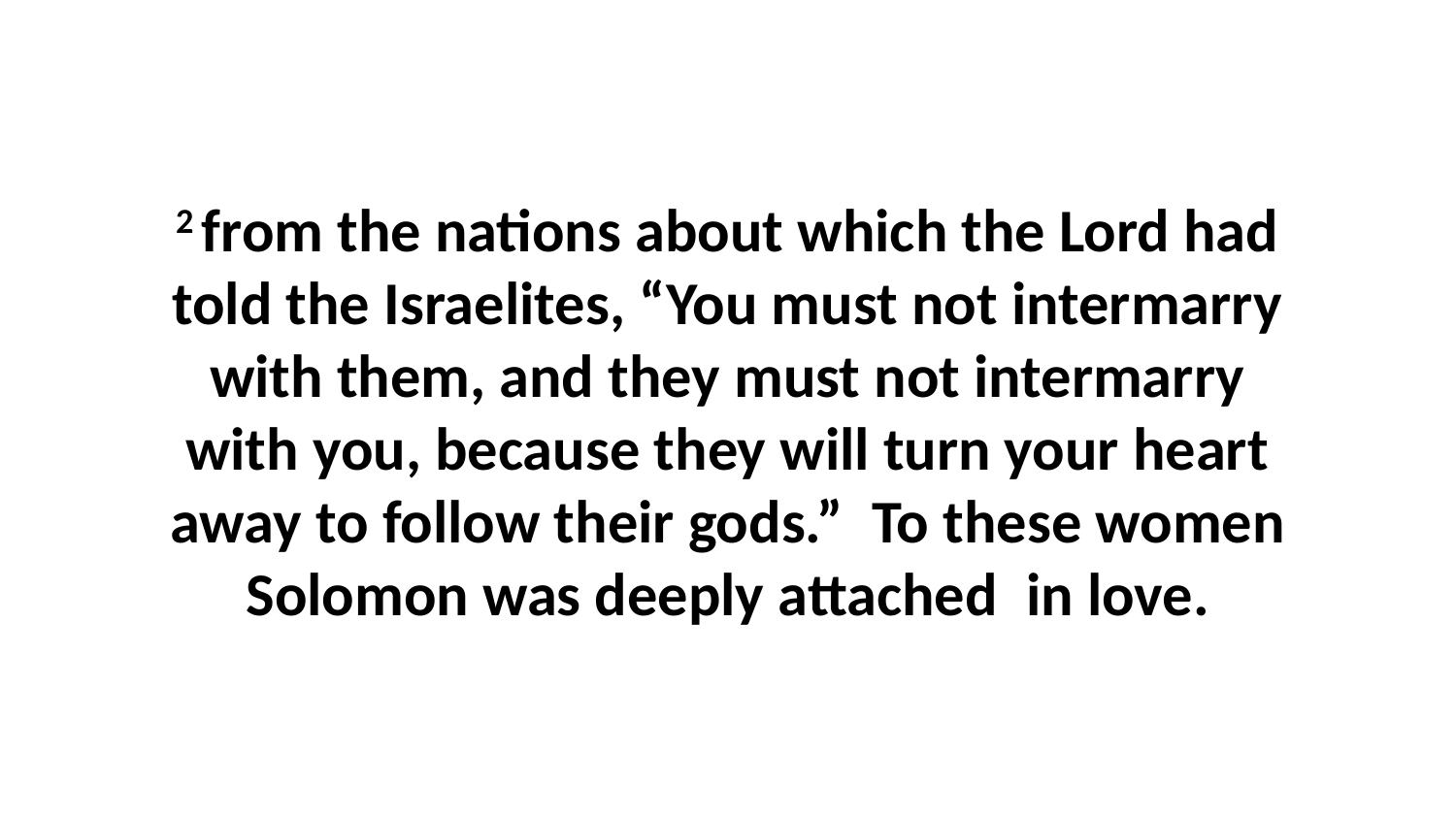

2 from the nations about which the Lord had told the Israelites, “You must not intermarry with them, and they must not intermarry with you, because they will turn your heart away to follow their gods.”  To these women Solomon was deeply attached  in love.